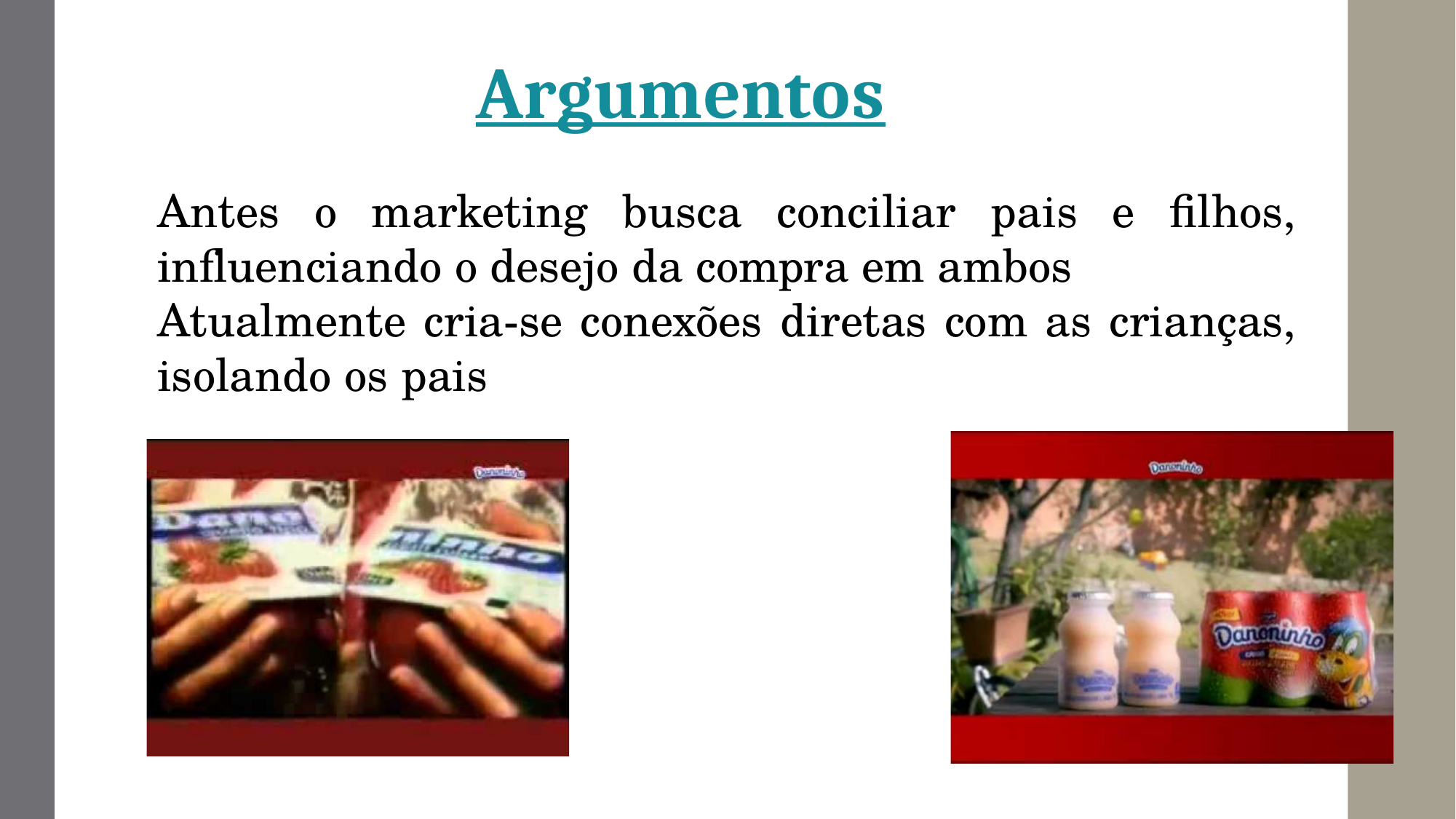

Argumentos

Antes o marketing busca conciliar pais e filhos, influenciando o desejo da compra em ambos
Atualmente cria-se conexões diretas com as crianças, isolando os pais